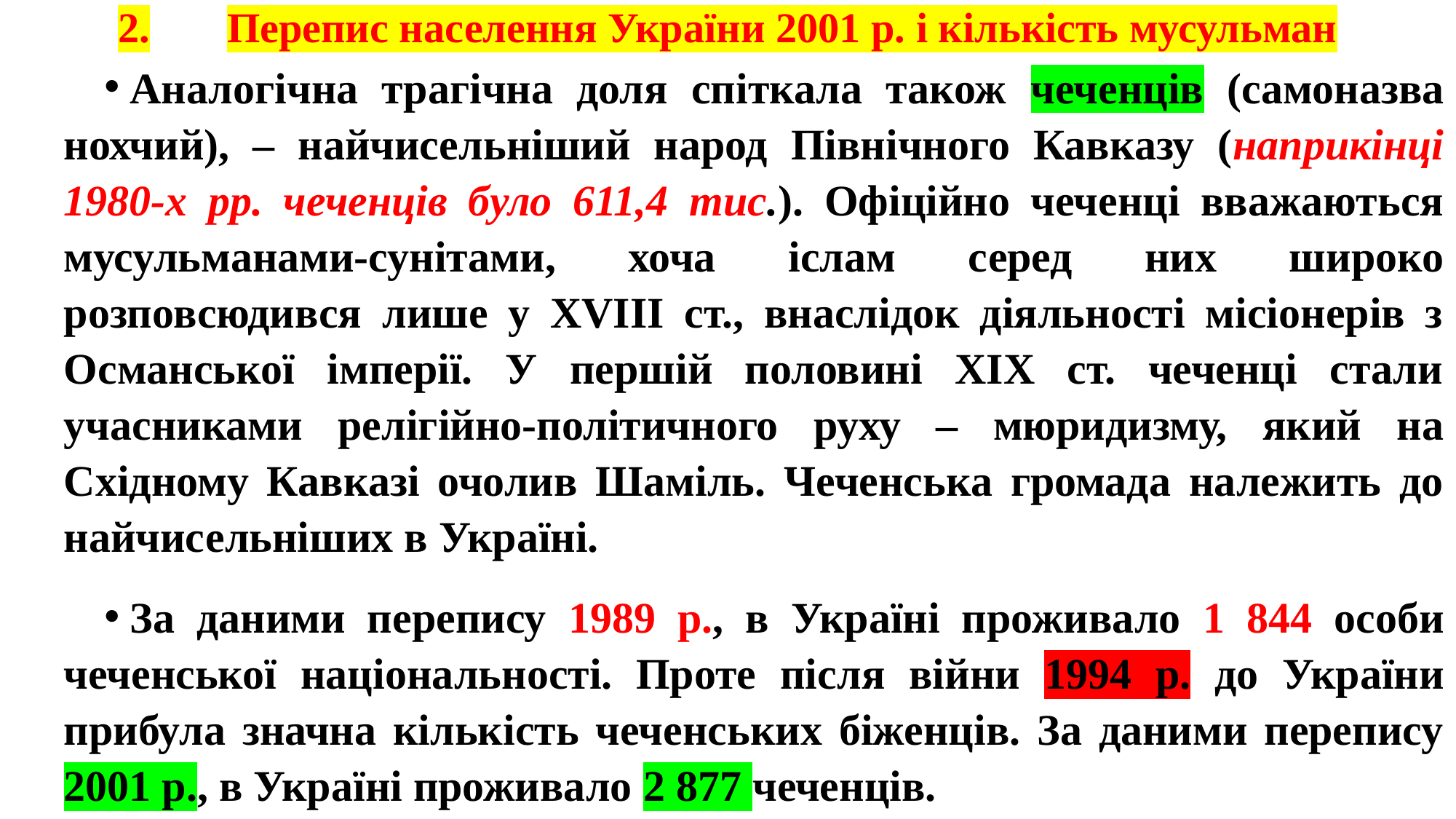

# 2.	Перепис населення України 2001 р. і кількість мусульман
Аналогічна трагічна доля спіткала також чеченців (самоназва нохчий), – найчисельніший народ Північного Кавказу (наприкінці 1980-х рр. чеченців було 611,4 тис.). Офіційно чеченці вважаються мусульманами-сунітами, хоча іслам серед них широко розповсюдився лише у XVIII ст., внаслідок діяльності місіонерів з Османської імперії. У першій половині ХІХ ст. чеченці стали учасниками релігійно-політичного руху – мюридизму, який на Східному Кавказі очолив Шаміль. Чеченська громада належить до найчисельніших в Україні.
За даними перепису 1989 р., в Україні проживало 1 844 особи чеченської національності. Проте після війни 1994 р. до України прибула значна кількість чеченських біженців. За даними перепису 2001 р., в Україні проживало 2 877 чеченців.